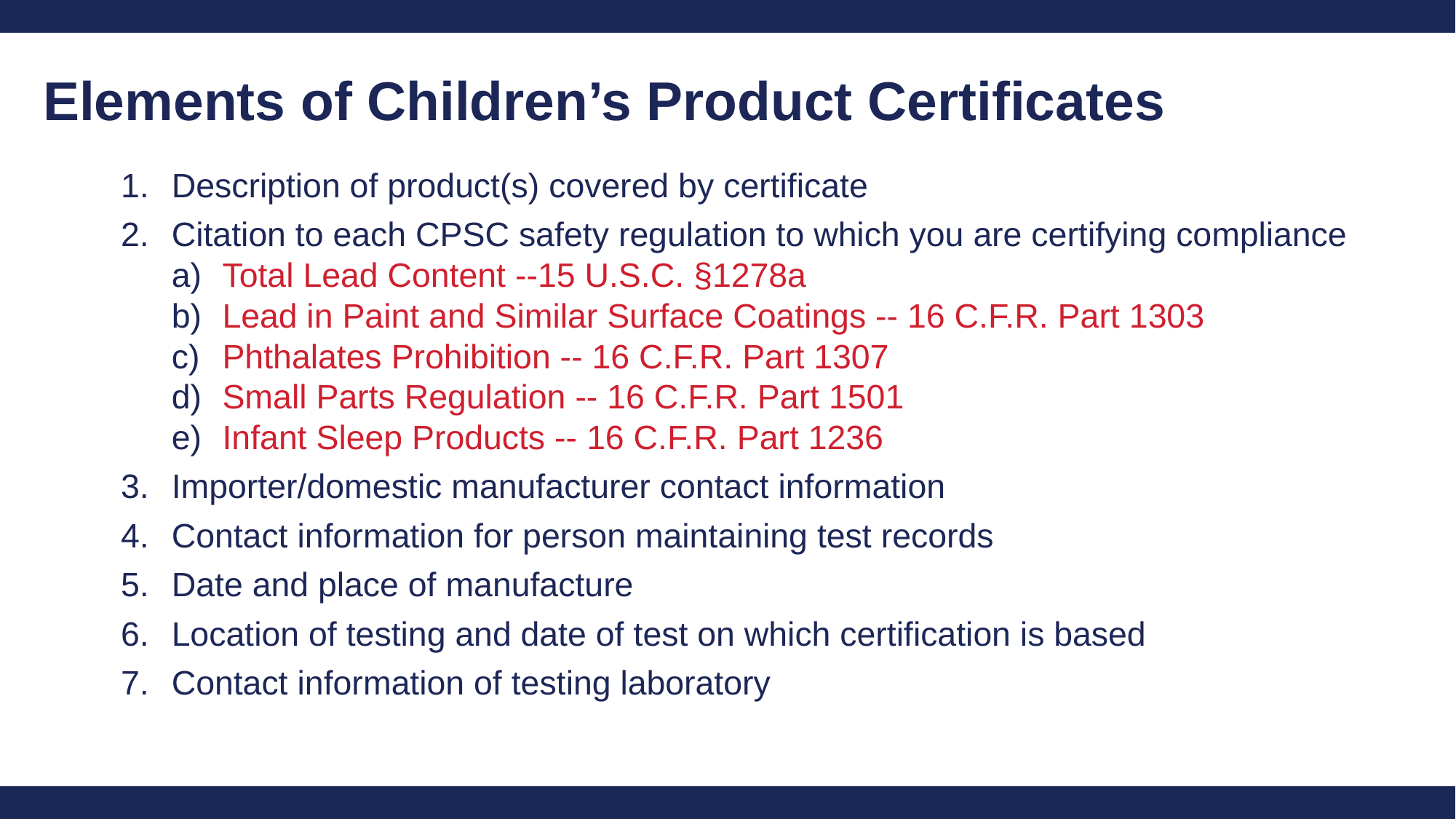

Elements of Children’s Product Certificates
Description of product(s) covered by certificate
Citation to each CPSC safety regulation to which you are certifying compliance
Total Lead Content --15 U.S.C. §1278a
Lead in Paint and Similar Surface Coatings -- 16 C.F.R. Part 1303
Phthalates Prohibition -- 16 C.F.R. Part 1307
Small Parts Regulation -- 16 C.F.R. Part 1501
Infant Sleep Products -- 16 C.F.R. Part 1236
Importer/domestic manufacturer contact information
Contact information for person maintaining test records
Date and place of manufacture
Location of testing and date of test on which certification is based
Contact information of testing laboratory